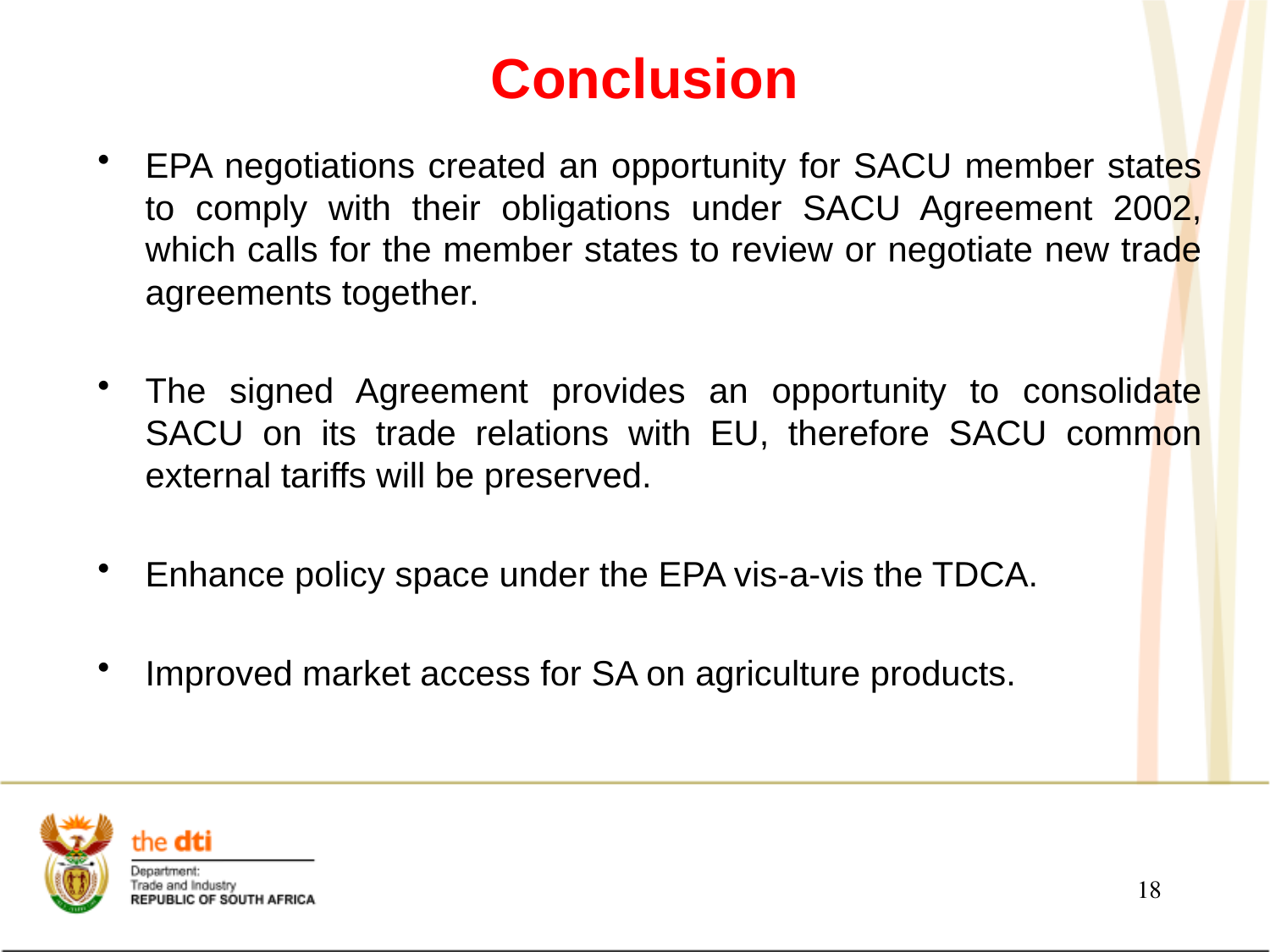

# Conclusion
EPA negotiations created an opportunity for SACU member states to comply with their obligations under SACU Agreement 2002, which calls for the member states to review or negotiate new trade agreements together.

The signed Agreement provides an opportunity to consolidate SACU on its trade relations with EU, therefore SACU common external tariffs will be preserved.

Enhance policy space under the EPA vis-a-vis the TDCA.

Improved market access for SA on agriculture products.

18